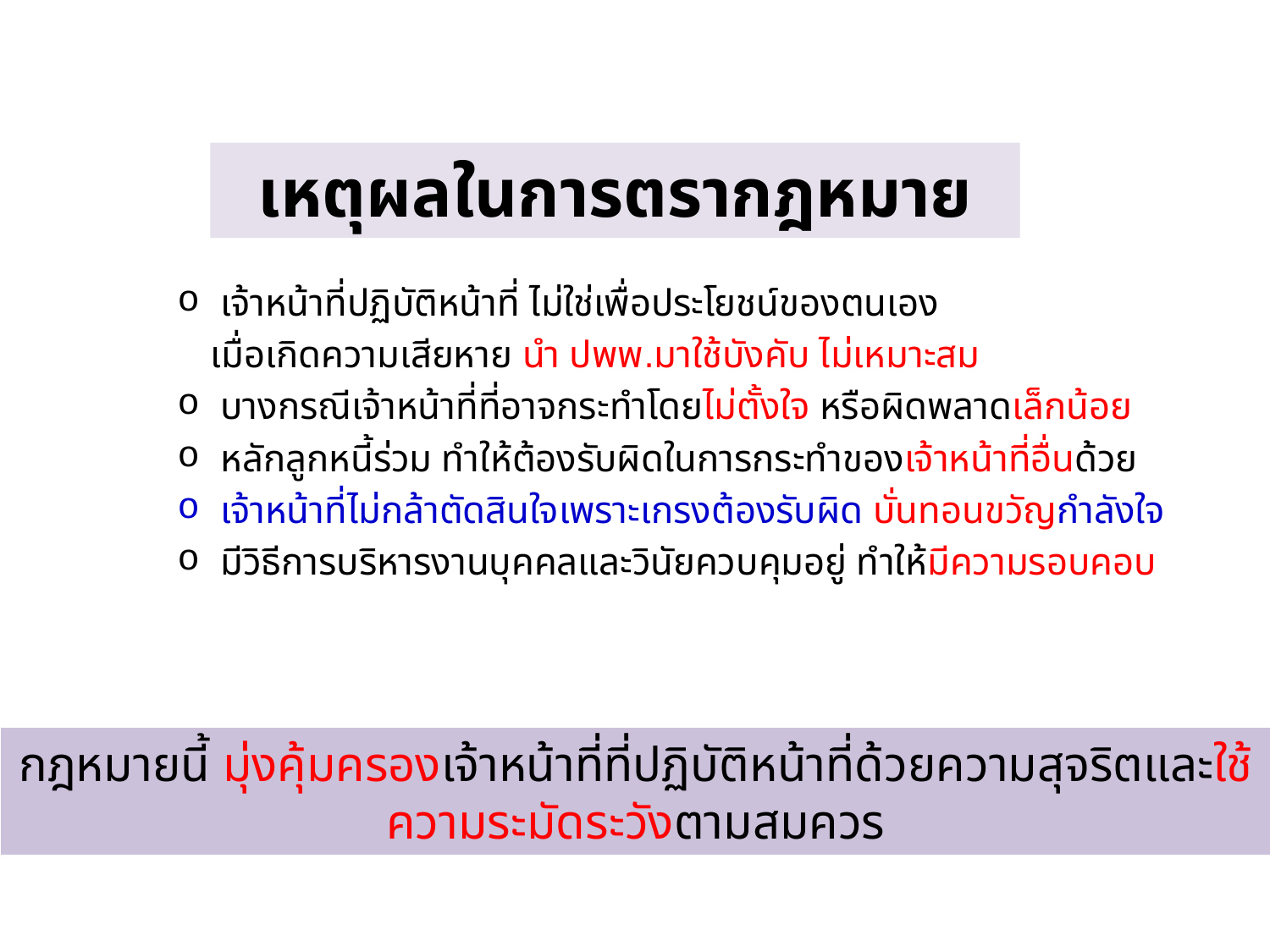

# เหตุผลในการตรากฎหมาย
 เจ้าหน้าที่ปฏิบัติหน้าที่ ไม่ใช่เพื่อประโยชน์ของตนเอง
	เมื่อเกิดความเสียหาย นำ ปพพ.มาใช้บังคับ ไม่เหมาะสม
 บางกรณีเจ้าหน้าที่ที่อาจกระทำโดยไม่ตั้งใจ หรือผิดพลาดเล็กน้อย
 หลักลูกหนี้ร่วม ทำให้ต้องรับผิดในการกระทำของเจ้าหน้าที่อื่นด้วย
 เจ้าหน้าที่ไม่กล้าตัดสินใจเพราะเกรงต้องรับผิด บั่นทอนขวัญกำลังใจ
 มีวิธีการบริหารงานบุคคลและวินัยควบคุมอยู่ ทำให้มีความรอบคอบ
กฎหมายนี้ มุ่งคุ้มครองเจ้าหน้าที่ที่ปฏิบัติหน้าที่ด้วยความสุจริตและใช้ความระมัดระวังตามสมควร